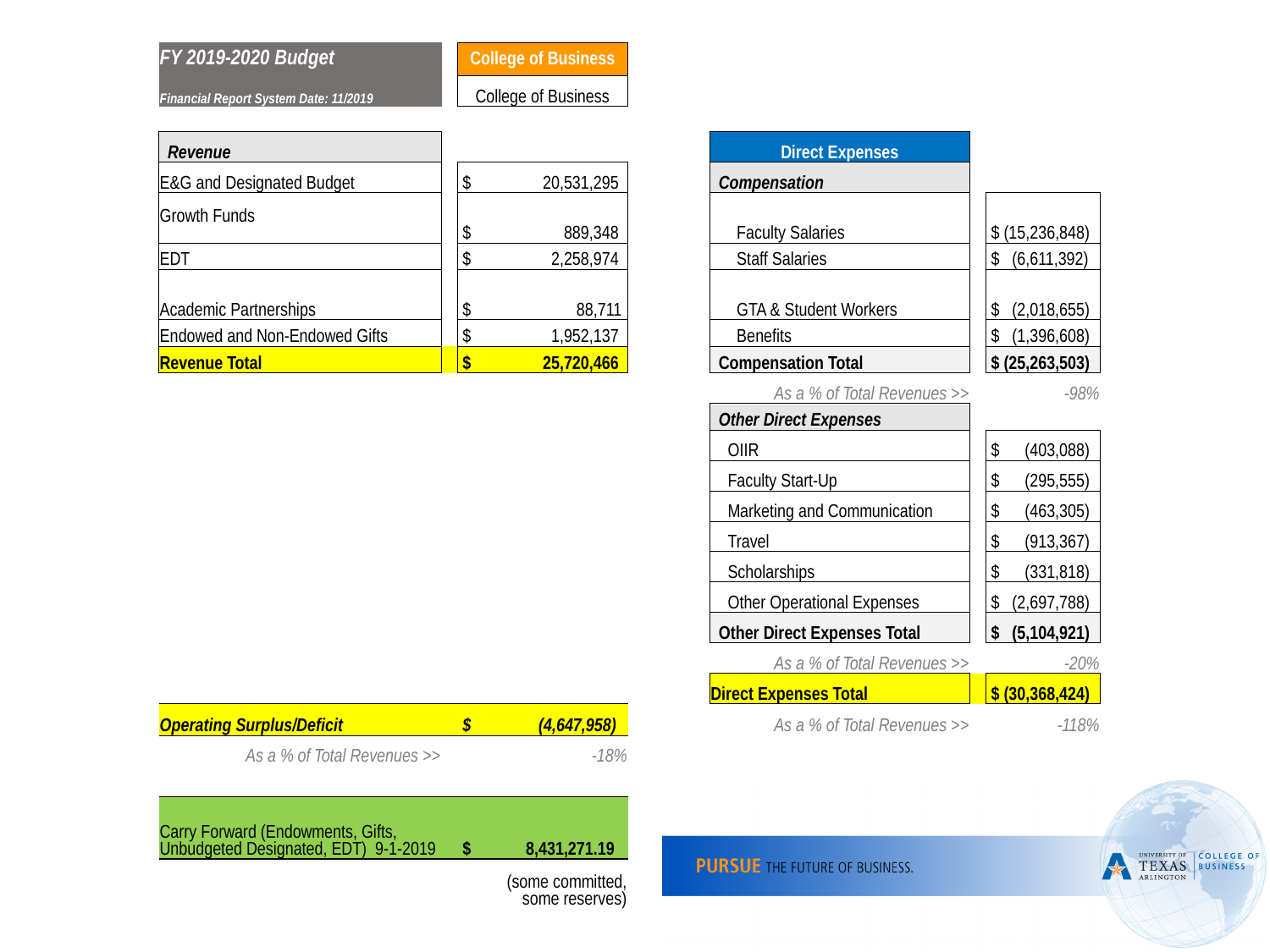

| FY 2019-2020 Budget |  | College of Business |  |  |  |  |
| --- | --- | --- | --- | --- | --- | --- |
| Financial Report System Date: 11/2019 |  | College of Business |  |  |  |  |
|  |  |  |  |  |  |  |
| Revenue |  |  |  | Direct Expenses |  |  |
| E&G and Designated Budget |  | $ 20,531,295 |  | Compensation |  |  |
| Growth Funds |  | $ 889,348 |  | Faculty Salaries |  | $ (15,236,848) |
| EDT |  | $ 2,258,974 |  | Staff Salaries |  | $ (6,611,392) |
| Academic Partnerships |  | $ 88,711 |  | GTA & Student Workers |  | $ (2,018,655) |
| Endowed and Non-Endowed Gifts |  | $ 1,952,137 |  | Benefits |  | $ (1,396,608) |
| Revenue Total |  | $ 25,720,466 |  | Compensation Total |  | $ (25,263,503) |
|  |  |  |  | As a % of Total Revenues >> |  | -98% |
|  |  |  |  | Other Direct Expenses |  |  |
|  |  |  |  | OIIR |  | $ (403,088) |
|  |  |  |  | Faculty Start-Up |  | $ (295,555) |
|  |  |  |  | Marketing and Communication |  | $ (463,305) |
|  |  |  |  | Travel |  | $ (913,367) |
|  |  |  |  | Scholarships |  | $ (331,818) |
|  |  |  |  | Other Operational Expenses |  | $ (2,697,788) |
|  |  |  |  | Other Direct Expenses Total |  | $ (5,104,921) |
|  |  |  |  | As a % of Total Revenues >> |  | -20% |
|  |  |  |  | Direct Expenses Total |  | $ (30,368,424) |
| Operating Surplus/Deficit |  | $ (4,647,958) |  | As a % of Total Revenues >> |  | -118% |
| As a % of Total Revenues >> |  | -18% |  |  |  |  |
|  |  |  |  |  |  |  |
| Carry Forward (Endowments, Gifts, Unbudgeted Designated, EDT) 9-1-2019 |  | $ 8,431,271.19 |  |  |  |  |
|  |  | (some committed, some reserves) |  |  |  |  |